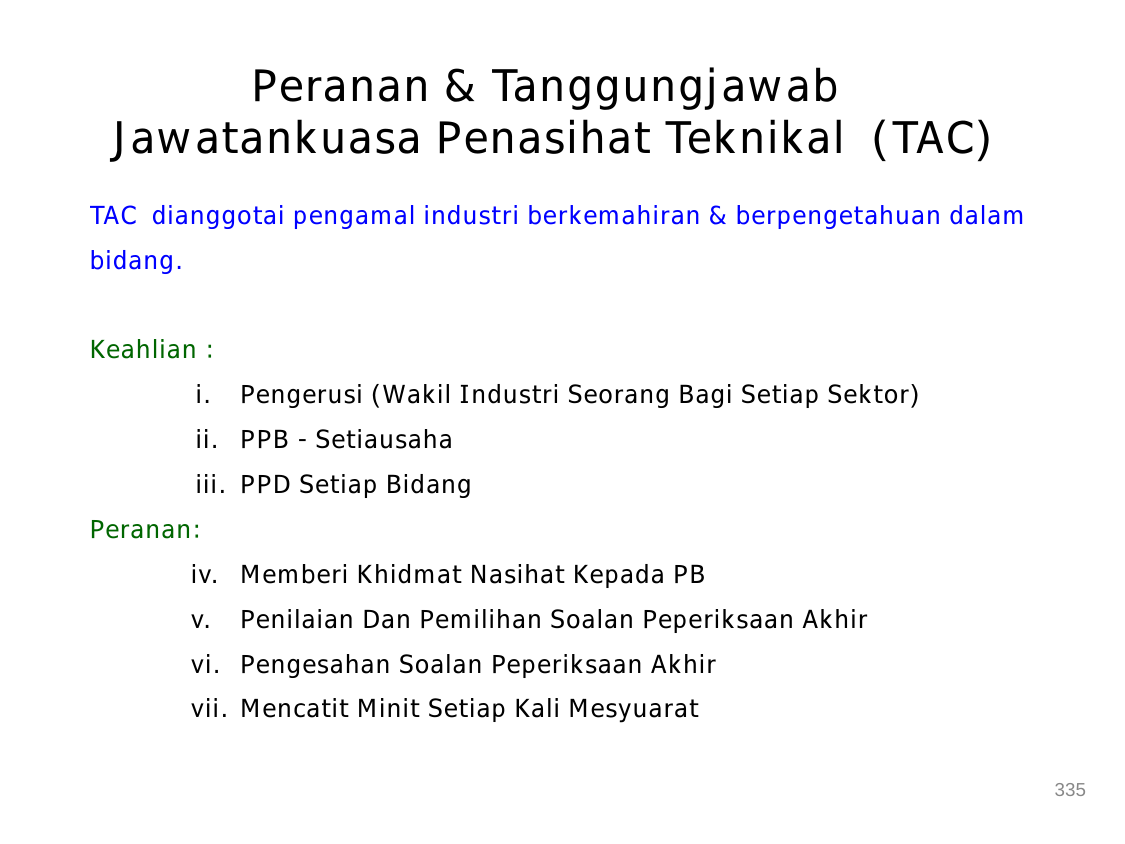

Peranan & Tanggungjawab
Jawatankuasa Penasihat Teknikal  (TAC)
TAC  dianggotai pengamal industri berkemahiran & berpengetahuan dalam bidang.

Keahlian :
Pengerusi (Wakil Industri Seorang Bagi Setiap Sektor)
PPB - Setiausaha
PPD Setiap Bidang
Peranan:
Memberi Khidmat Nasihat Kepada PB
Penilaian Dan Pemilihan Soalan Peperiksaan Akhir
Pengesahan Soalan Peperiksaan Akhir
Mencatit Minit Setiap Kali Mesyuarat
335